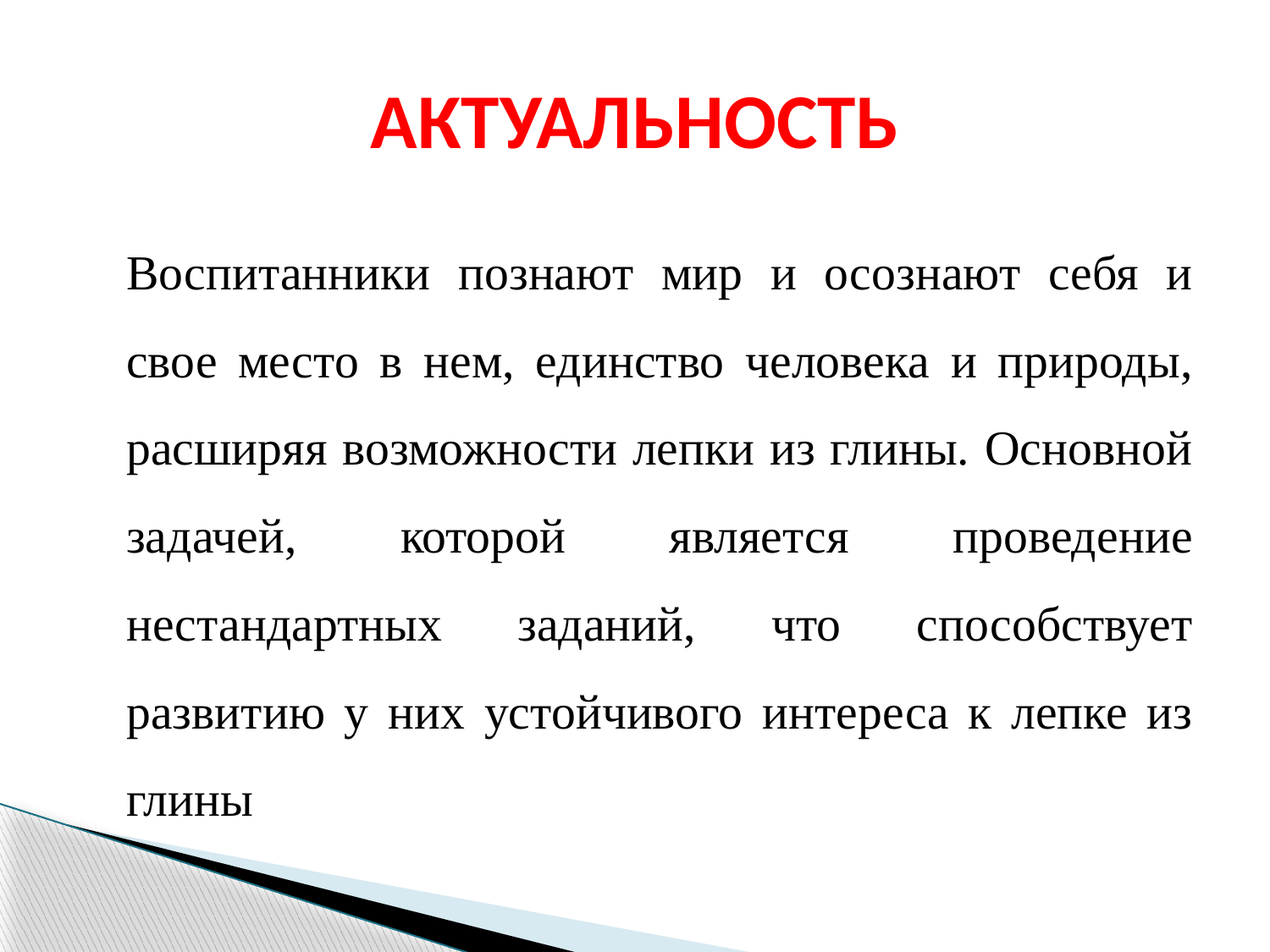

# Актуальность
Воспитанники познают мир и осознают себя и свое место в нем, единство человека и природы, расширяя возможности лепки из глины. Основной задачей, которой является проведение нестандартных заданий, что способствует развитию у них устойчивого интереса к лепке из глины